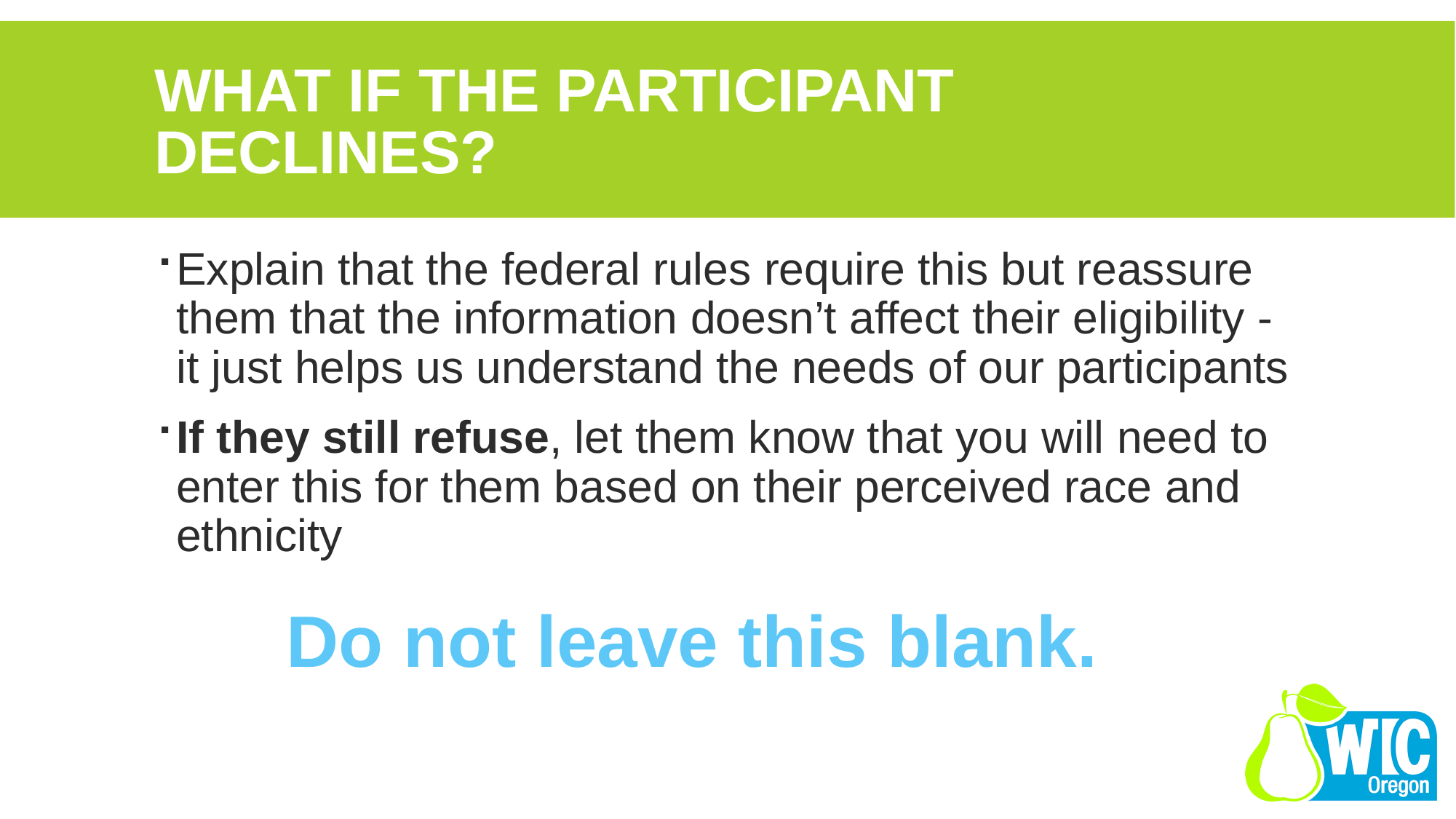

# What if the participant declines?
Explain that the federal rules require this but reassure them that the information doesn’t affect their eligibility - it just helps us understand the needs of our participants
If they still refuse, let them know that you will need to enter this for them based on their perceived race and ethnicity
Do not leave this blank.